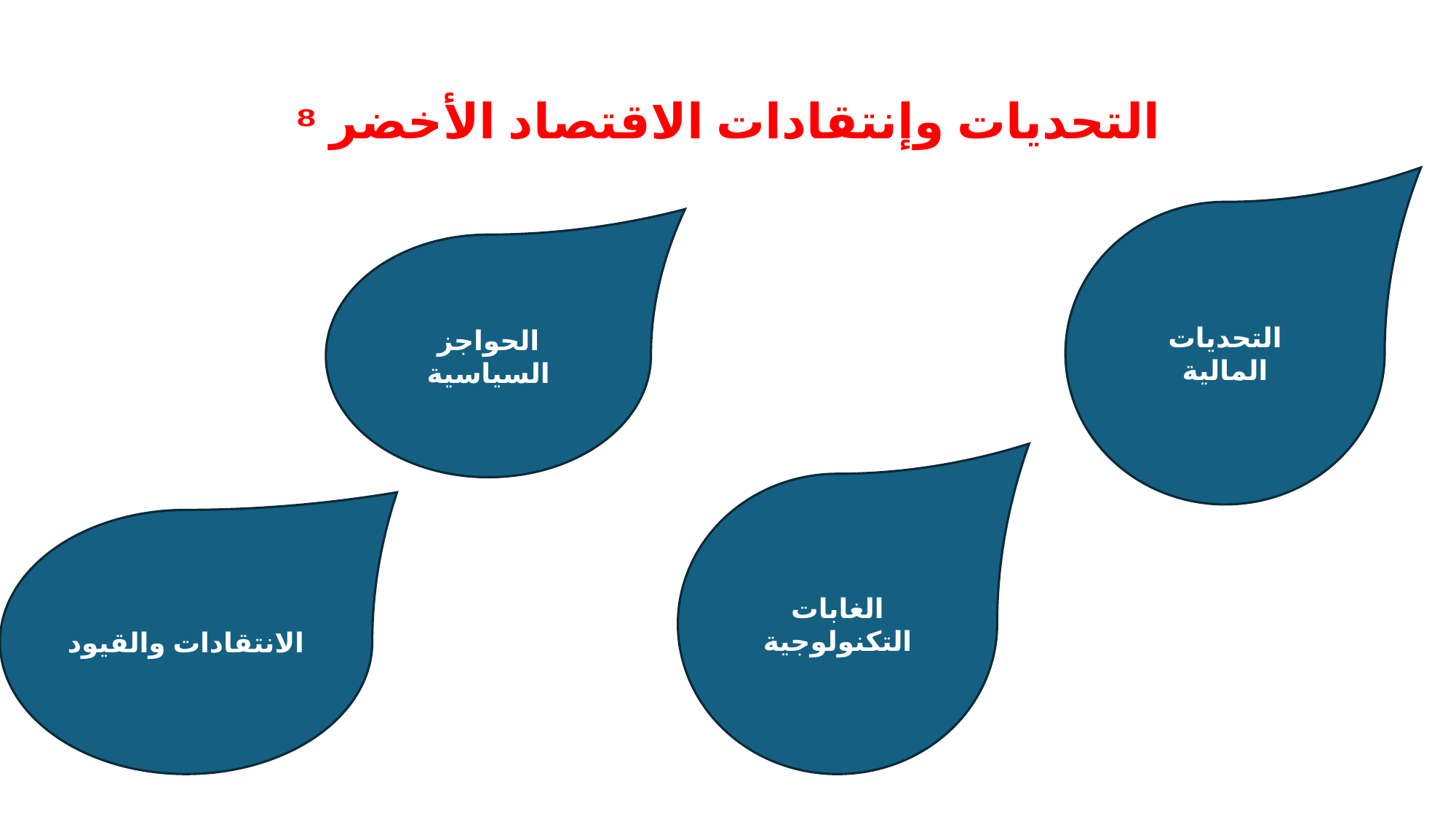

# التحديات وإنتقادات الاقتصاد الأخضر ⁸
التحديات المالية
الحواجز السياسية
الغابات التكنولوجية
الانتقادات والقيود